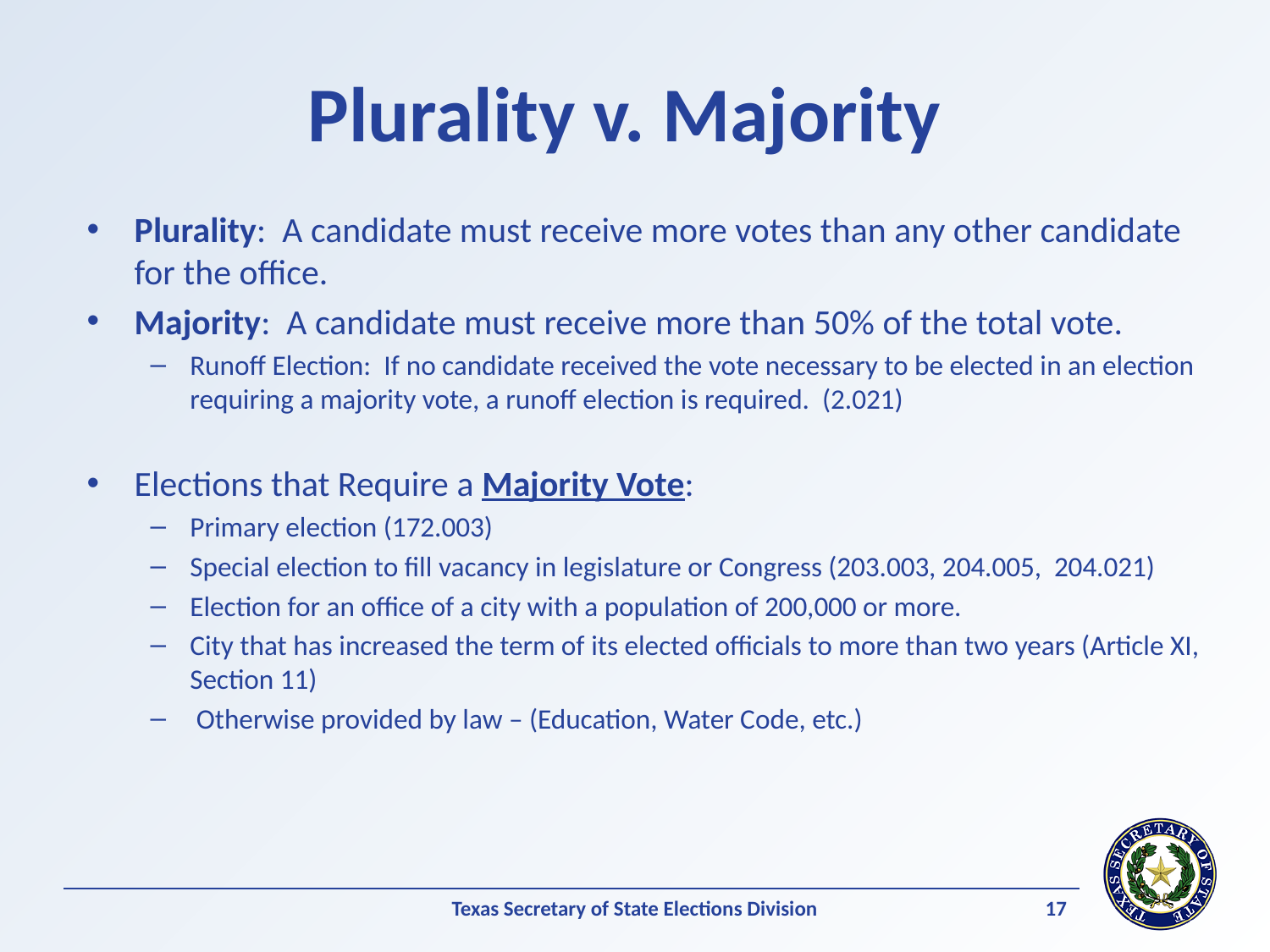

# Plurality v. Majority
Plurality:  A candidate must receive more votes than any other candidate for the office.
Majority:  A candidate must receive more than 50% of the total vote.
Runoff Election:  If no candidate received the vote necessary to be elected in an election requiring a majority vote, a runoff election is required.  (2.021)

Elections that Require a Majority Vote:
Primary election (172.003)
Special election to fill vacancy in legislature or Congress (203.003, 204.005,  204.021)
Election for an office of a city with a population of 200,000 or more.
City that has increased the term of its elected officials to more than two years (Article XI, Section 11)
 Otherwise provided by law – (Education, Water Code, etc.)

17

Texas Secretary of State Elections Division